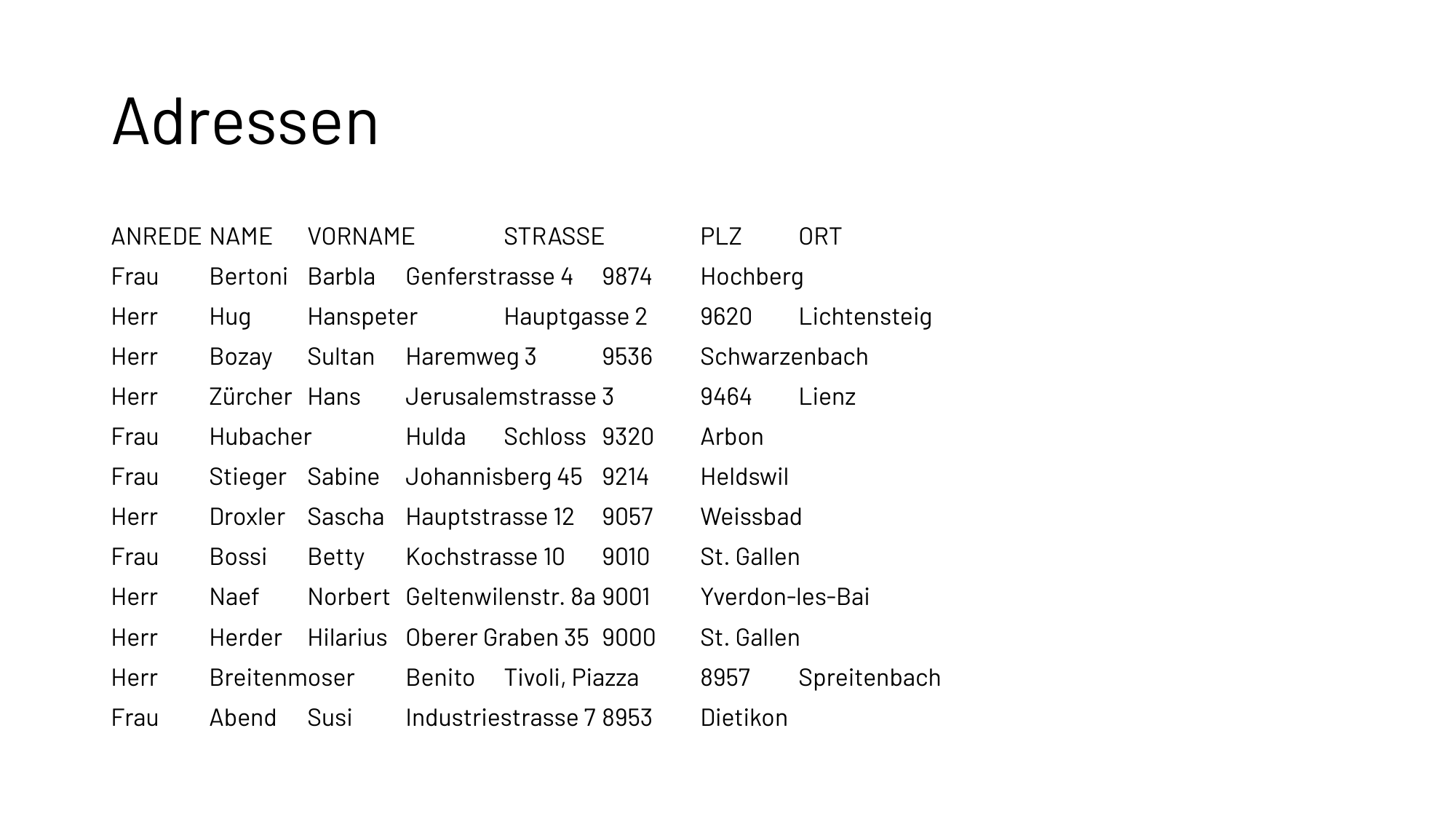

# Adressen
ANREDE	NAME	VORNAME	STRASSE	PLZ	ORT
Frau	Bertoni	Barbla	Genferstrasse 4	9874	Hochberg
Herr	Hug	Hanspeter	Hauptgasse 2	9620	Lichtensteig
Herr	Bozay	Sultan	Haremweg 3	9536	Schwarzenbach
Herr	Zürcher	Hans	Jerusalemstrasse 3	9464	Lienz
Frau	Hubacher	Hulda	Schloss	9320	Arbon
Frau	Stieger	Sabine	Johannisberg 45	9214	Heldswil
Herr	Droxler	Sascha	Hauptstrasse 12	9057	Weissbad
Frau	Bossi	Betty	Kochstrasse 10	9010	St. Gallen
Herr	Naef	Norbert	Geltenwilenstr. 8a	9001	Yverdon-les-Bai
Herr	Herder	Hilarius	Oberer Graben 35	9000	St. Gallen
Herr	Breitenmoser	Benito	Tivoli, Piazza	8957	Spreitenbach
Frau	Abend	Susi	Industriestrasse 7	8953	Dietikon